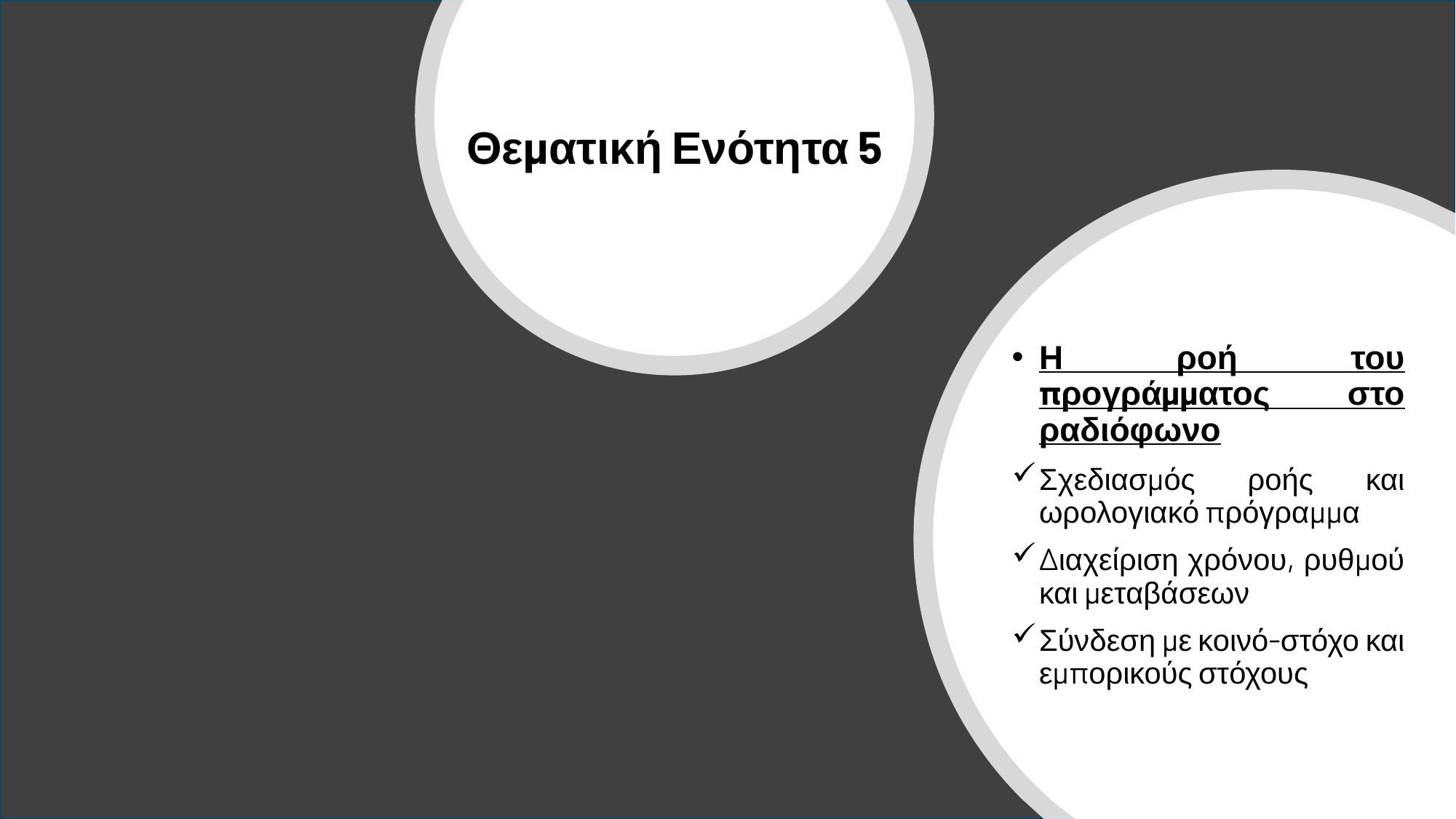

Θεματική Ενότητα 5

Η ροή του προγράμματος στο ραδιόφωνο
Σχεδιασμός ροής και ωρολογιακό πρόγραμμα
Διαχείριση χρόνου, ρυθμού και μεταβάσεων
Σύνδεση με κοινό-στόχο και εμπορικούς στόχους